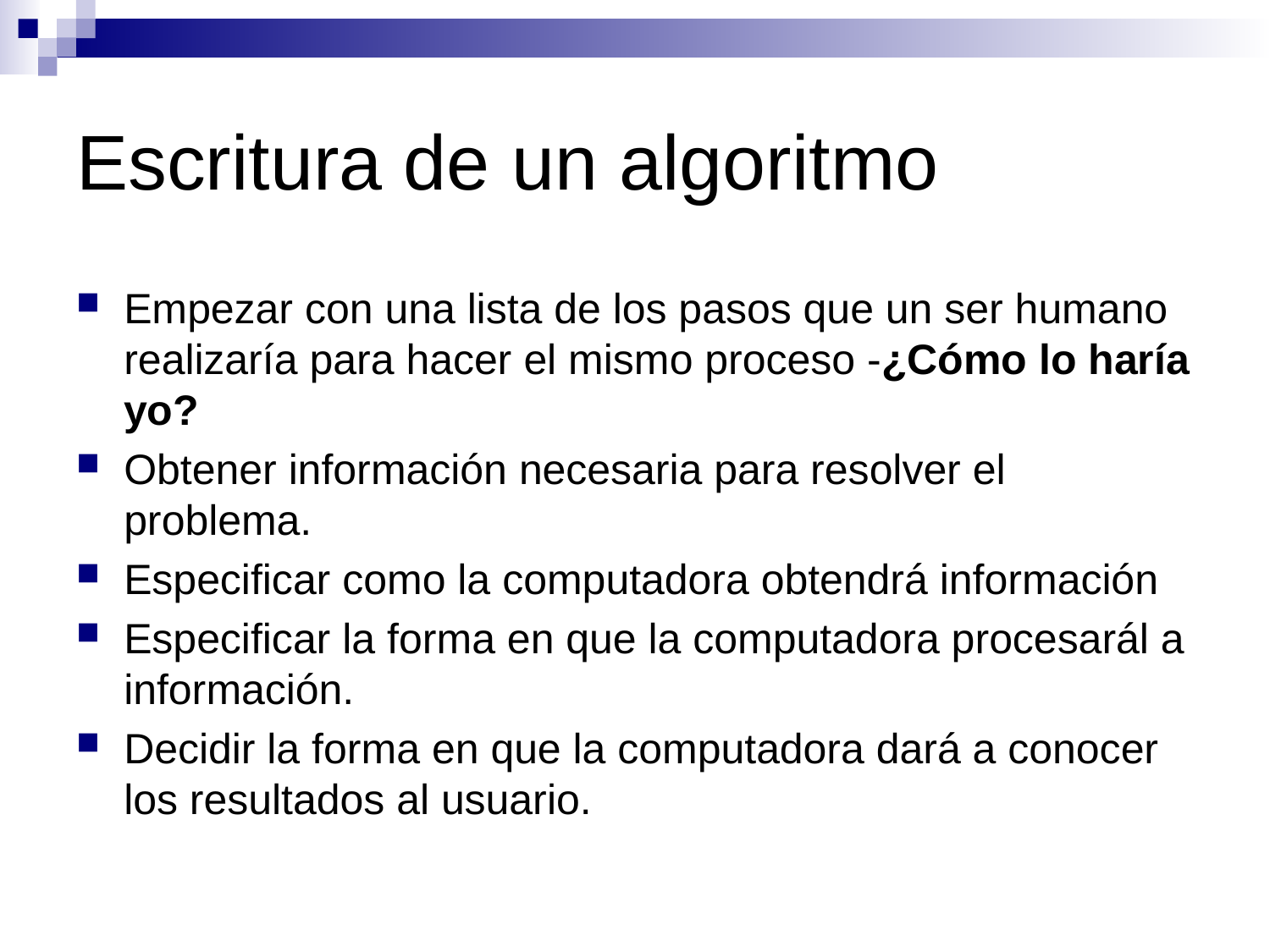

# Escritura de un algoritmo
Empezar con una lista de los pasos que un ser humano realizaría para hacer el mismo proceso -¿Cómo lo haría yo?
Obtener información necesaria para resolver el problema.
Especificar como la computadora obtendrá información
Especificar la forma en que la computadora procesarál a información.
Decidir la forma en que la computadora dará a conocer los resultados al usuario.